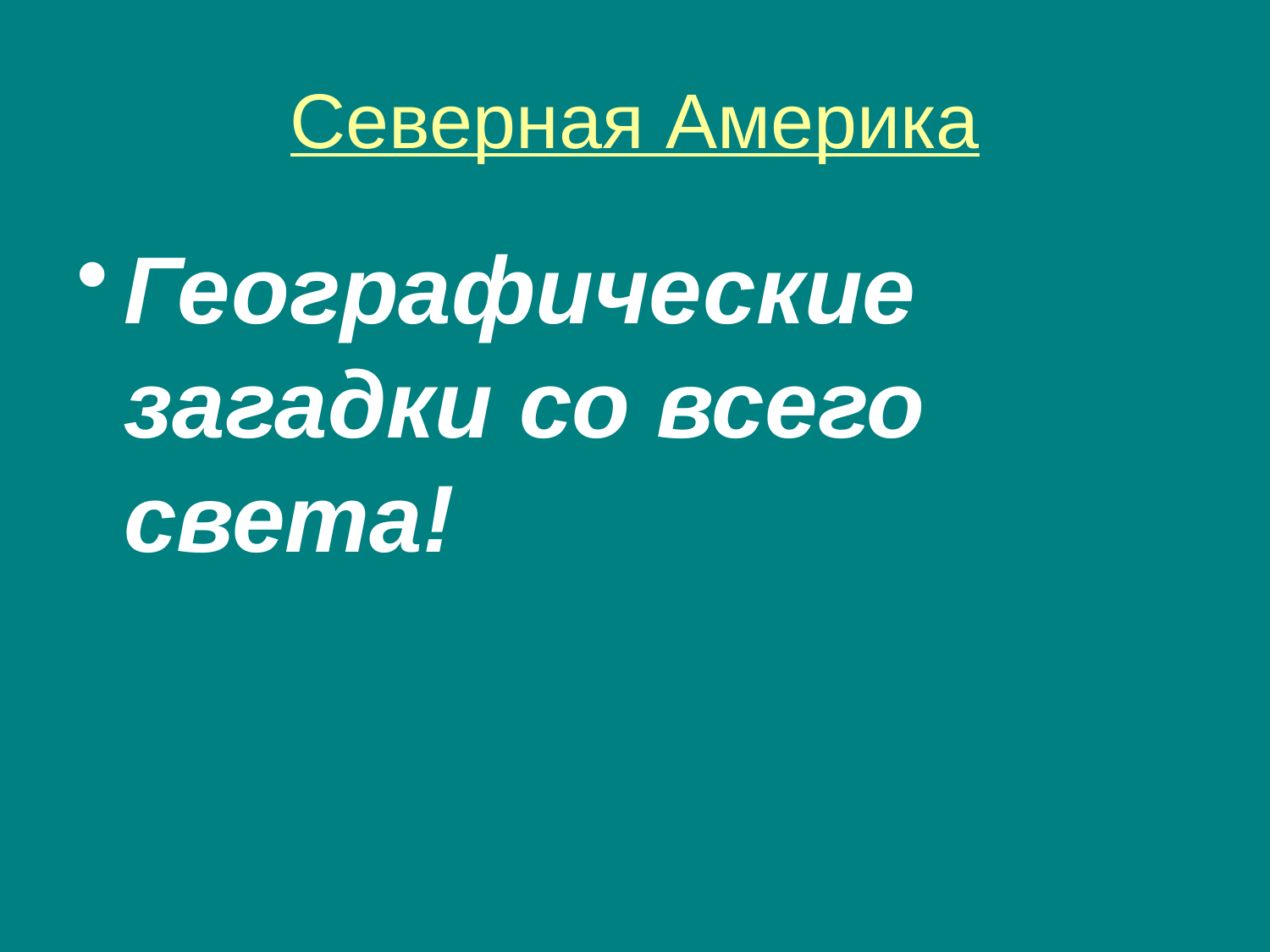

# Северная Америка
Географические загадки со всего света!